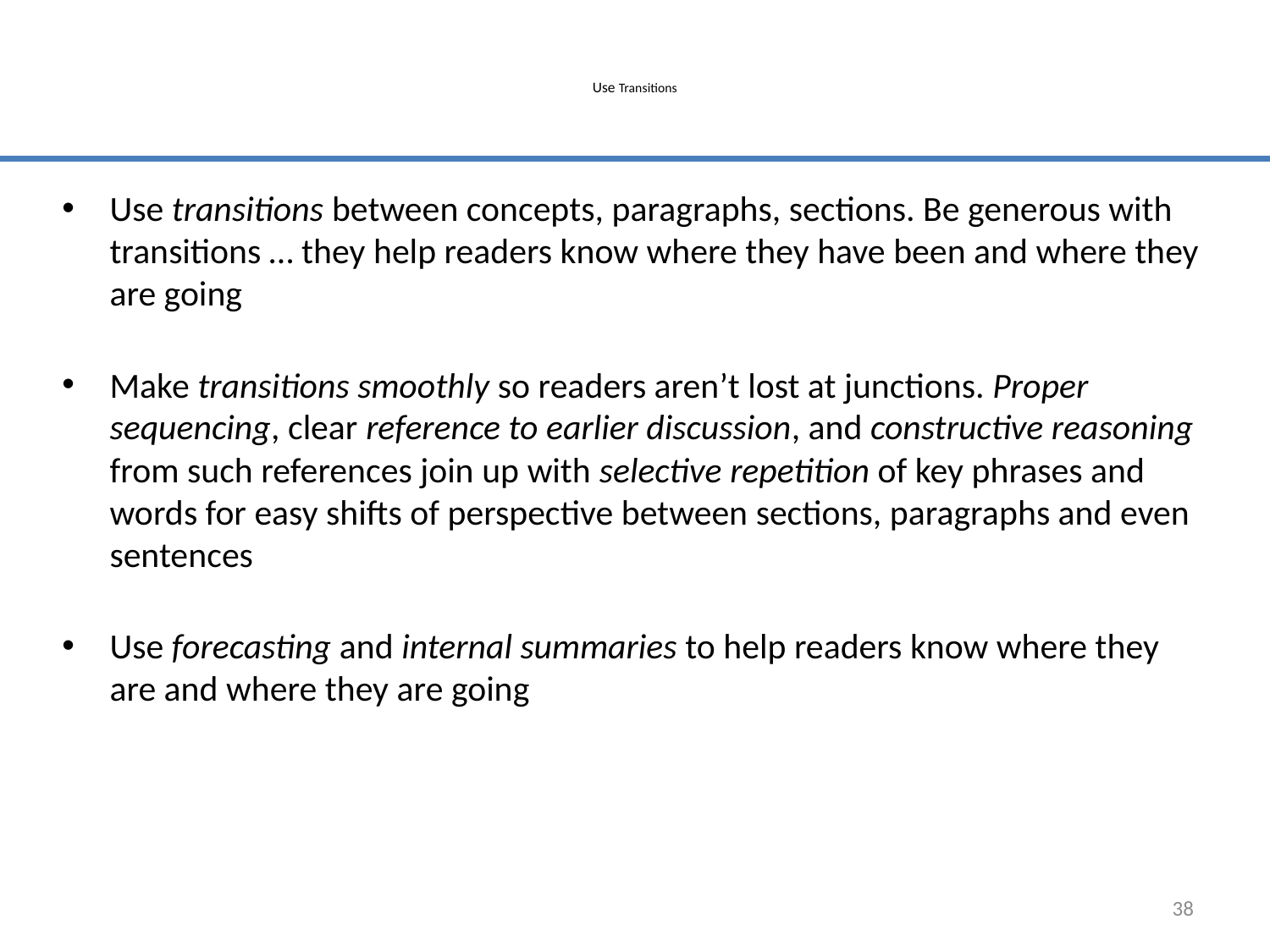

# Use Transitions
Use transitions between concepts, paragraphs, sections. Be generous with transitions … they help readers know where they have been and where they are going
Make transitions smoothly so readers aren’t lost at junctions. Proper sequencing, clear reference to earlier discussion, and constructive reasoning from such references join up with selective repetition of key phrases and words for easy shifts of perspective between sections, paragraphs and even sentences
Use forecasting and internal summaries to help readers know where they are and where they are going

38